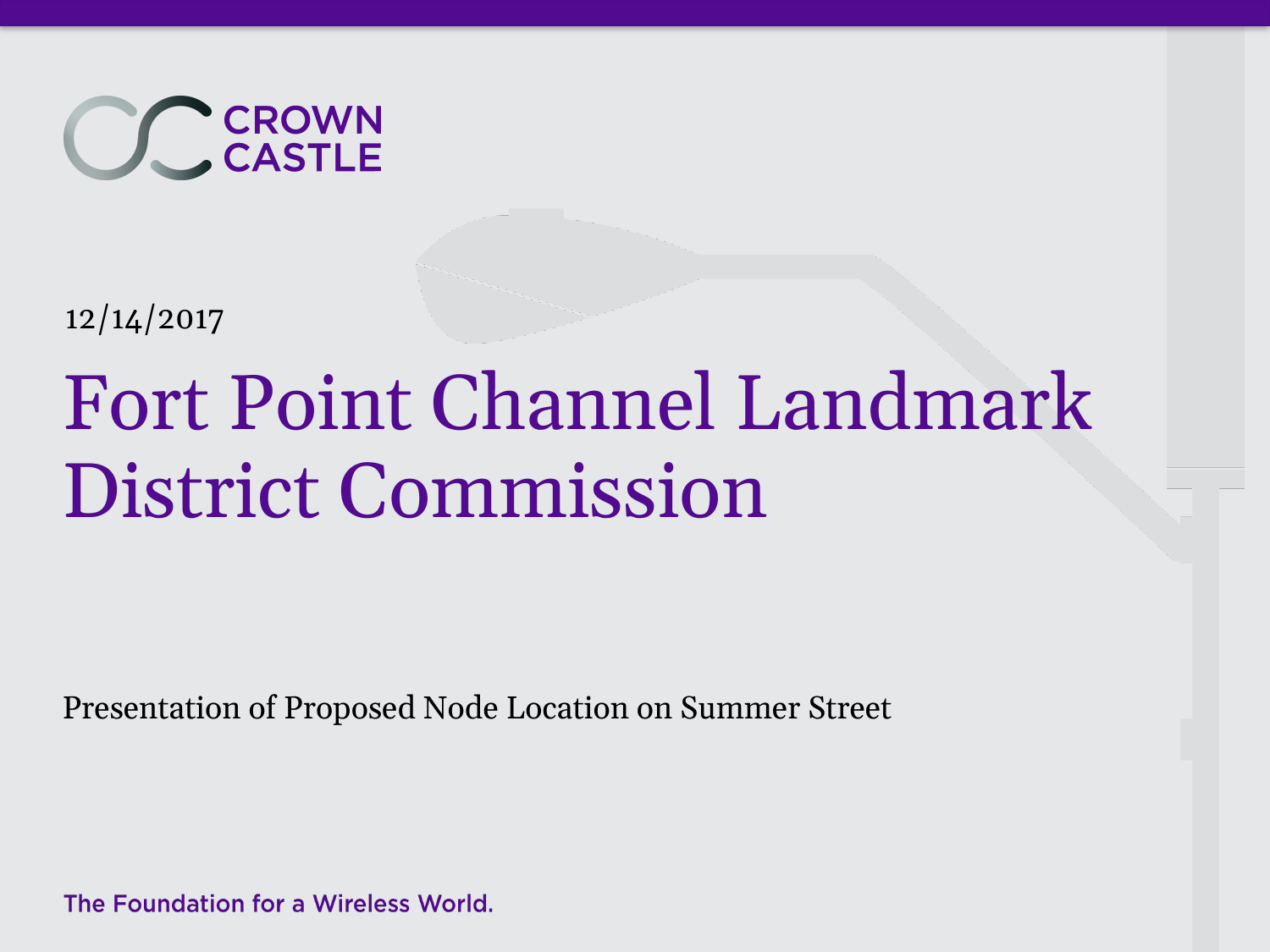

12/14/2017
# Fort Point Channel Landmark District Commission
Presentation of Proposed Node Location on Summer Street